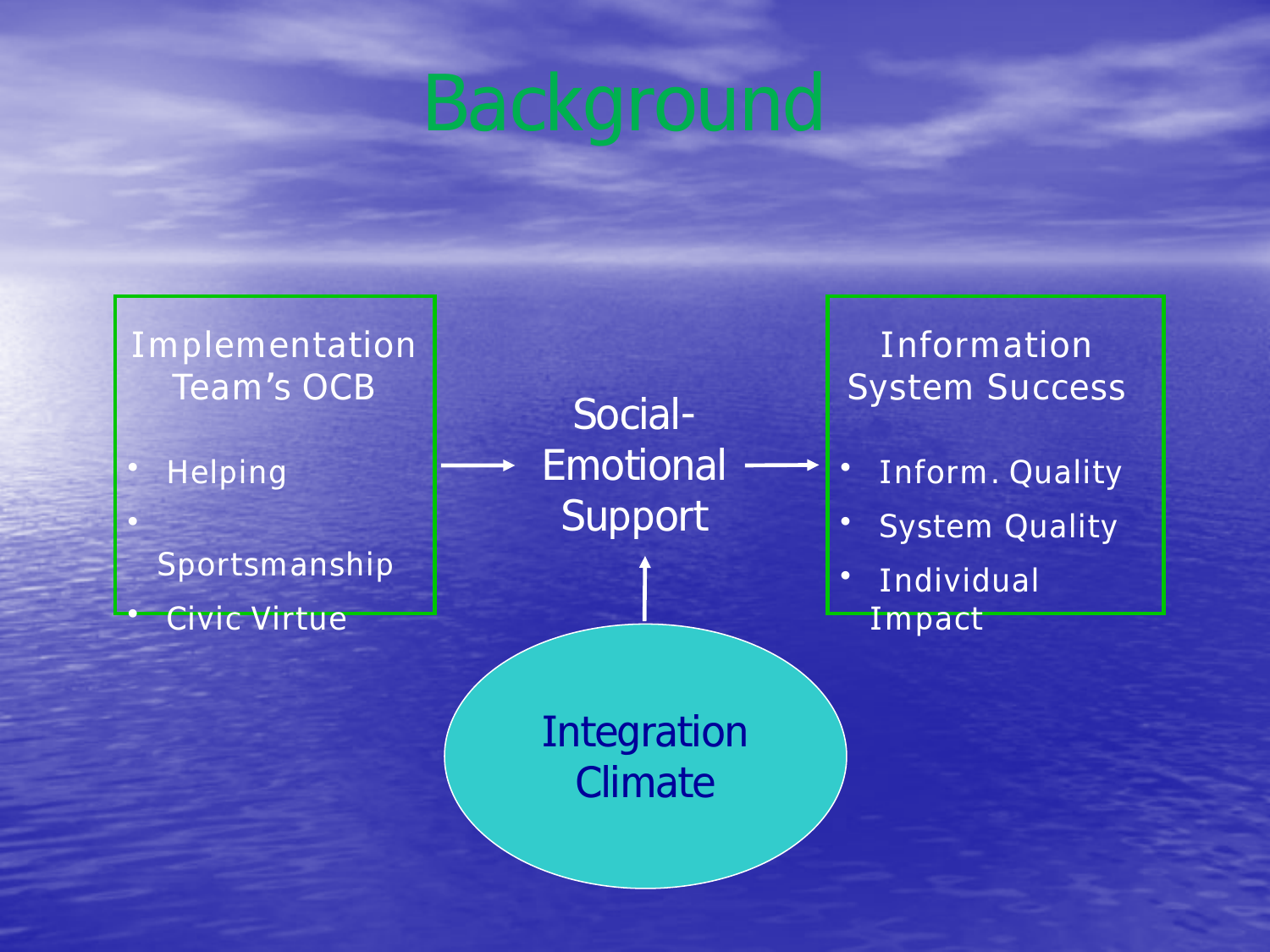

Background

Implementation Team’s OCB
 Helping
 Sportsmanship
 Civic Virtue

Information System Success
 Inform. Quality
 System Quality
 Individual Impact
Social-Emotional Support

Integration Climate